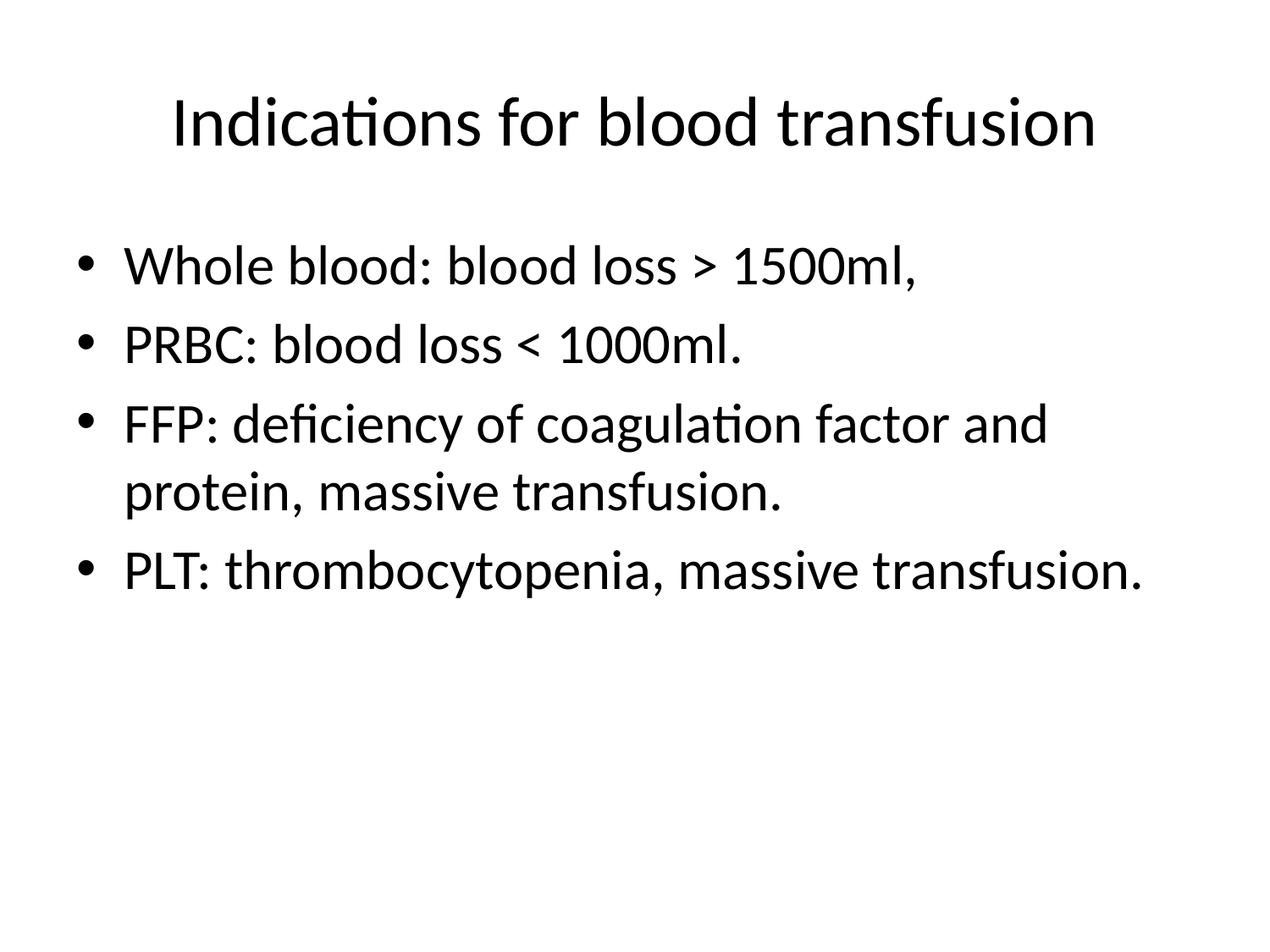

# Indications for blood transfusion
Whole blood: blood loss > 1500ml,
PRBC: blood loss < 1000ml.
FFP: deficiency of coagulation factor and protein, massive transfusion.
PLT: thrombocytopenia, massive transfusion.